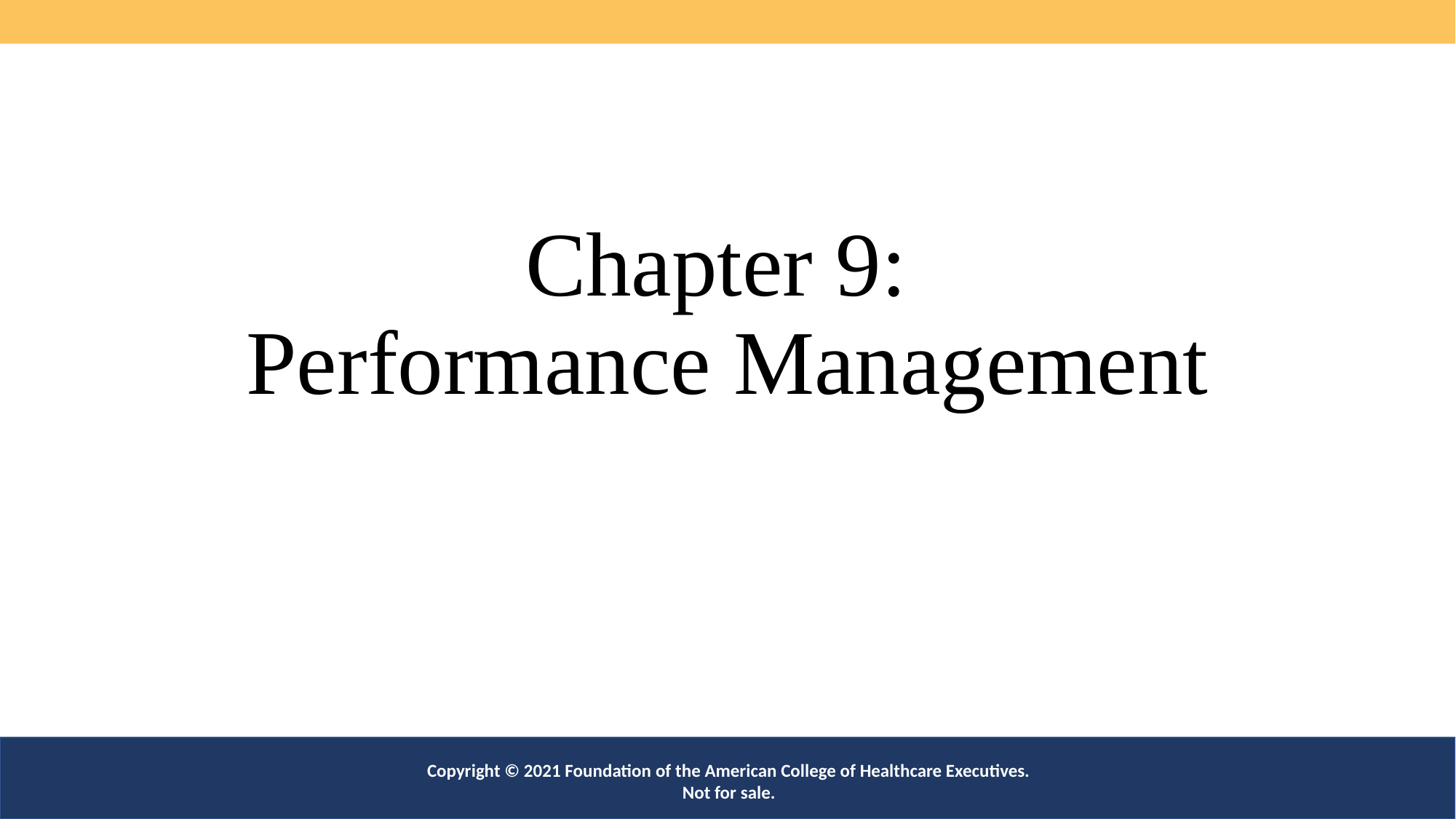

# Chapter 9:
Performance Management
Copyright © 2021 Foundation of the American College of Healthcare Executives. Not for sale.